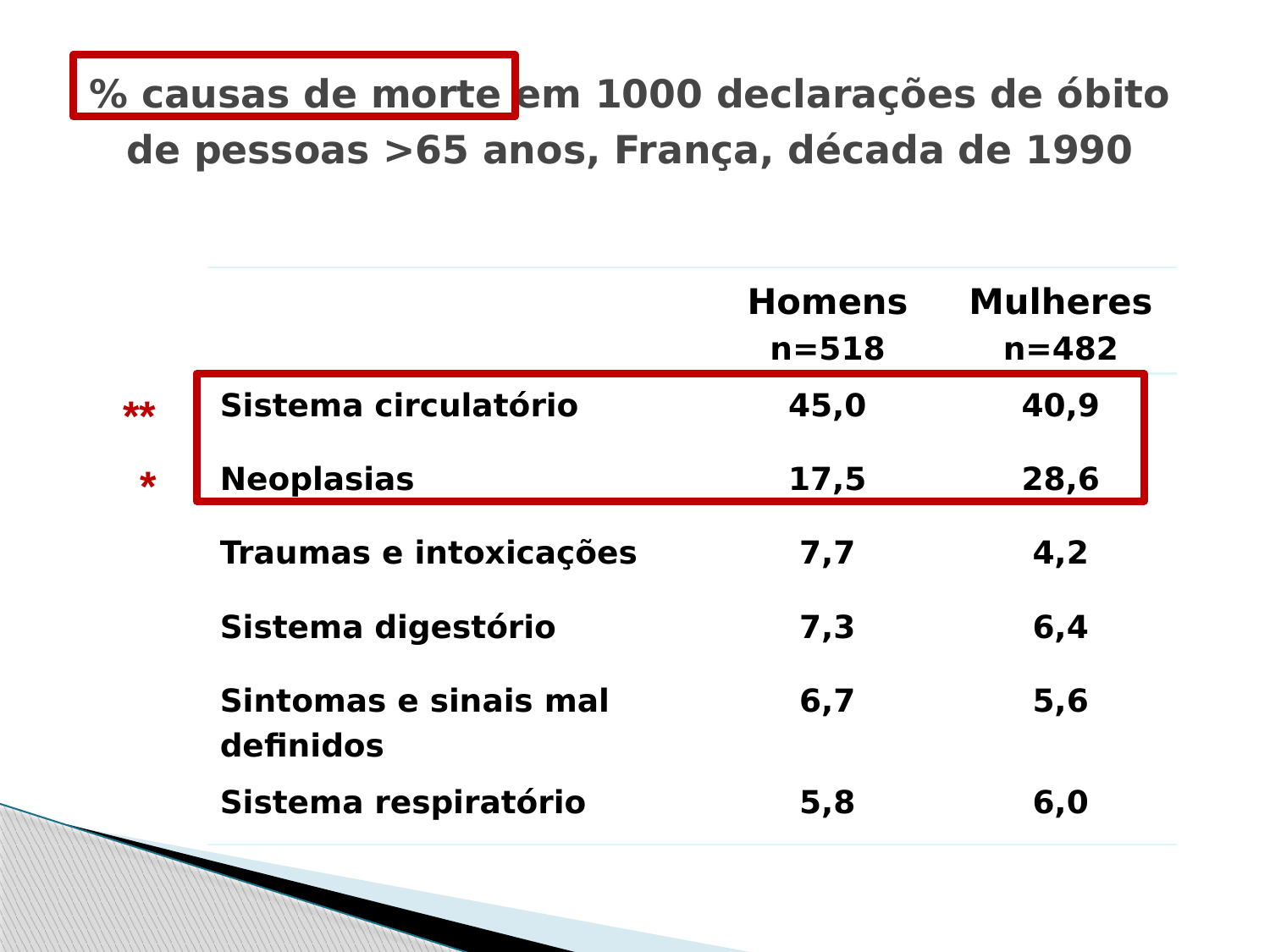

# % causas de morte em 1000 declarações de óbito de pessoas >65 anos, França, década de 1990

|  | Homens n=518 | Mulheres n=482 |
| --- | --- | --- |
| Sistema circulatório | 45,0 | 40,9 |
| Neoplasias | 17,5 | 28,6 |
| Traumas e intoxicações | 7,7 | 4,2 |
| Sistema digestório | 7,3 | 6,4 |
| Sintomas e sinais mal definidos | 6,7 | 5,6 |
| Sistema respiratório | 5,8 | 6,0 |

**
*